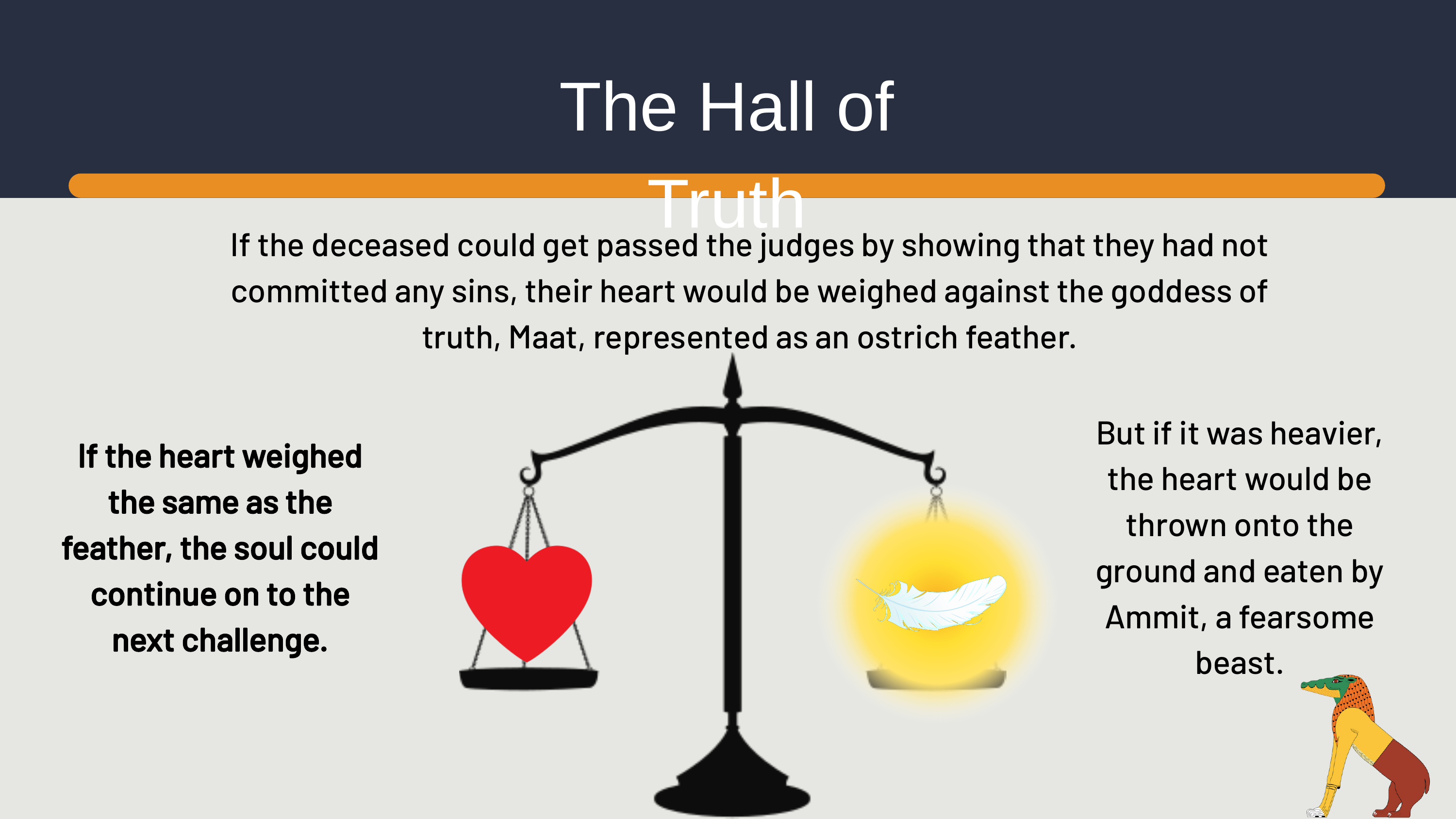

The Hall of Truth

If the deceased could get passed the judges by showing that they had not committed any sins, their heart would be weighed against the goddess of truth, Maat, represented as an ostrich feather.

But if it was heavier, the heart would be thrown onto the ground and eaten by Ammit, a fearsome beast.
If the heart weighed the same as the feather, the soul could continue on to the next challenge.